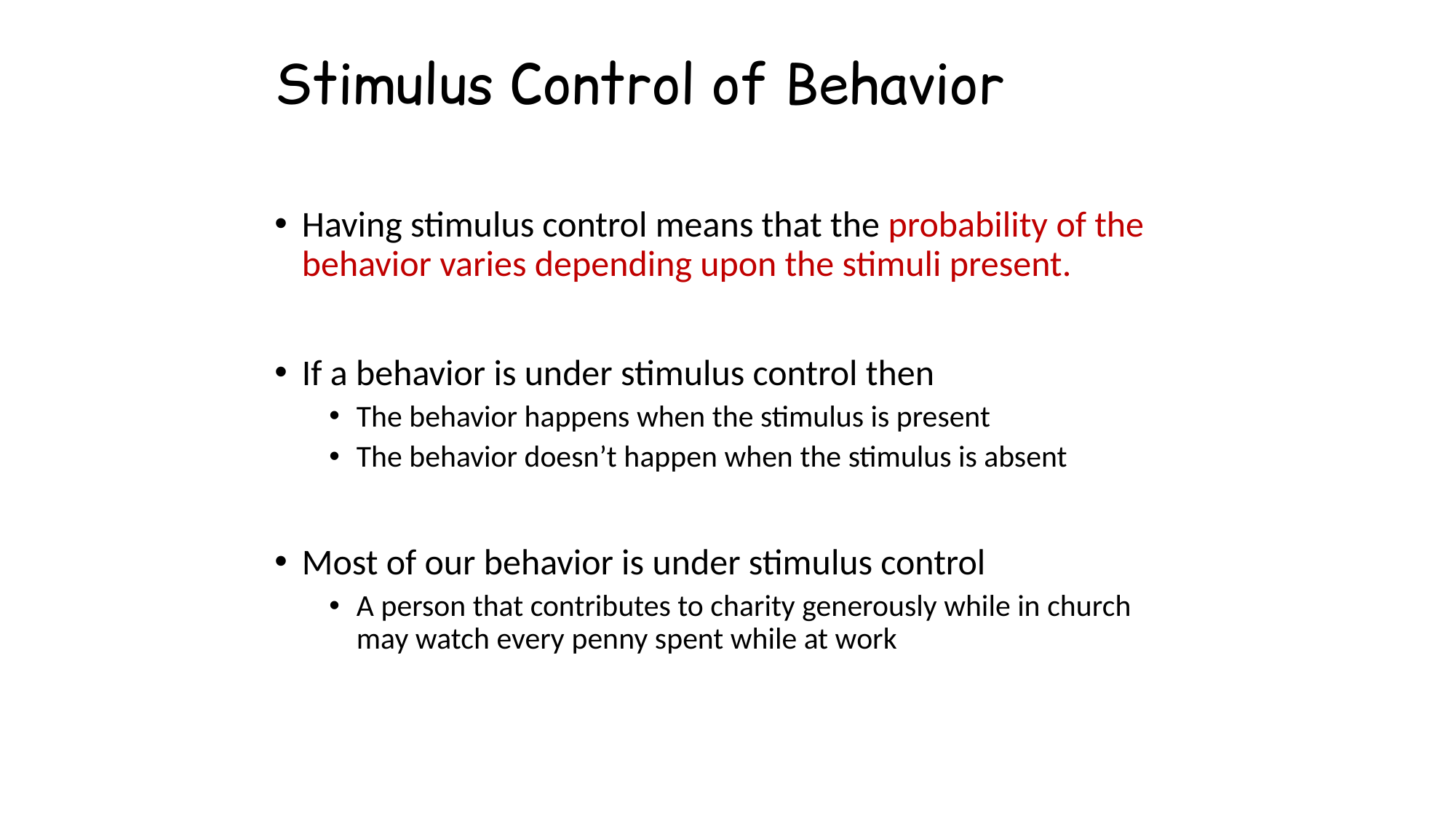

# Stimulus Control of Behavior
Having stimulus control means that the probability of the behavior varies depending upon the stimuli present.

If a behavior is under stimulus control then
The behavior happens when the stimulus is present
The behavior doesn’t happen when the stimulus is absent

Most of our behavior is under stimulus control
A person that contributes to charity generously while in church may watch every penny spent while at work